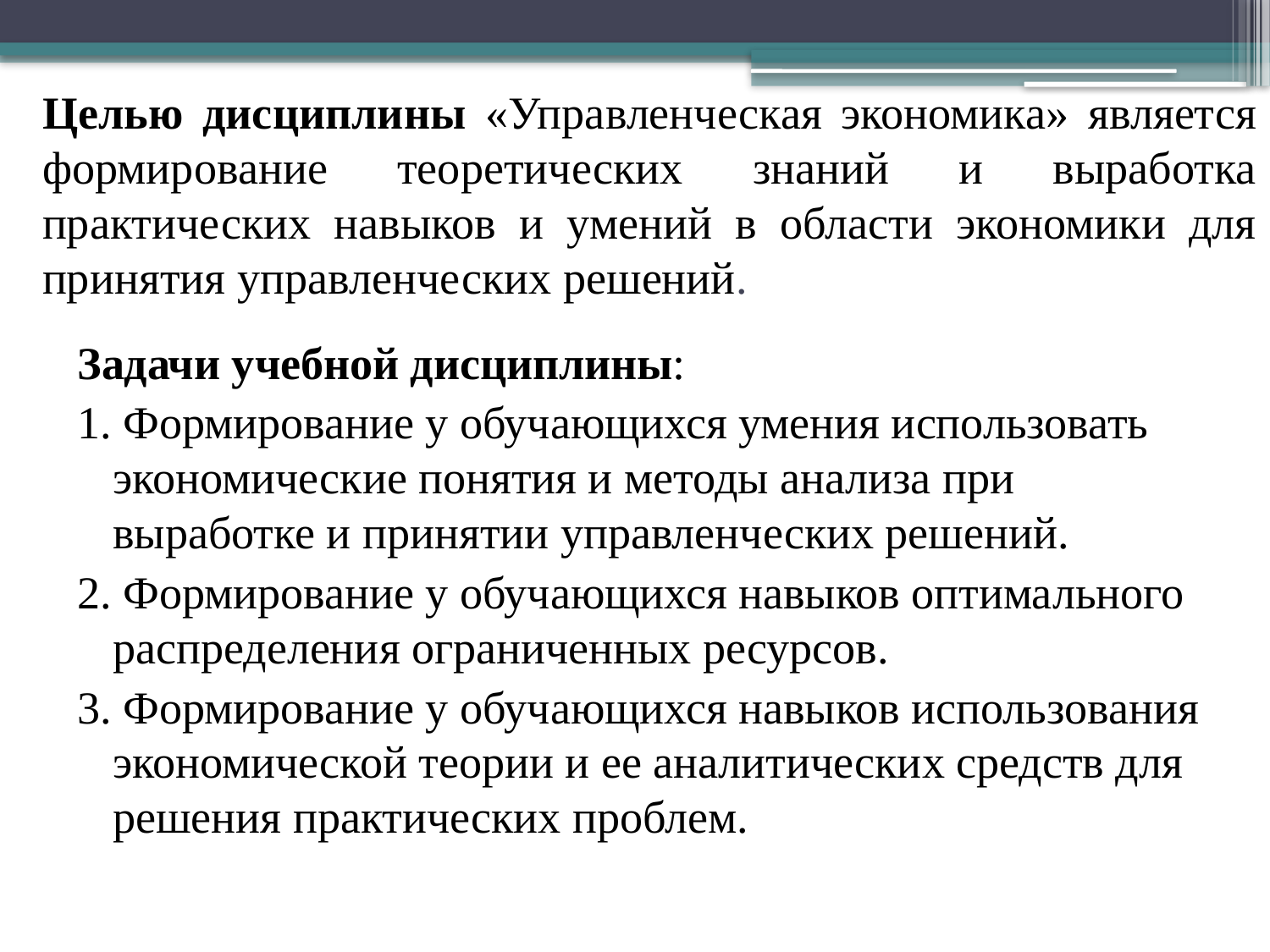

# Целью дисциплины «Управленческая экономика» является формирование теоретических знаний и выработка практических навыков и умений в области экономики для принятия управленческих решений.
Задачи учебной дисциплины:
1. Формирование у обучающихся умения использовать экономические понятия и методы анализа при выработке и принятии управленческих решений.
2. Формирование у обучающихся навыков оптимального распределения ограниченных ресурсов.
3. Формирование у обучающихся навыков использования экономической теории и ее аналитических средств для решения практических проблем.